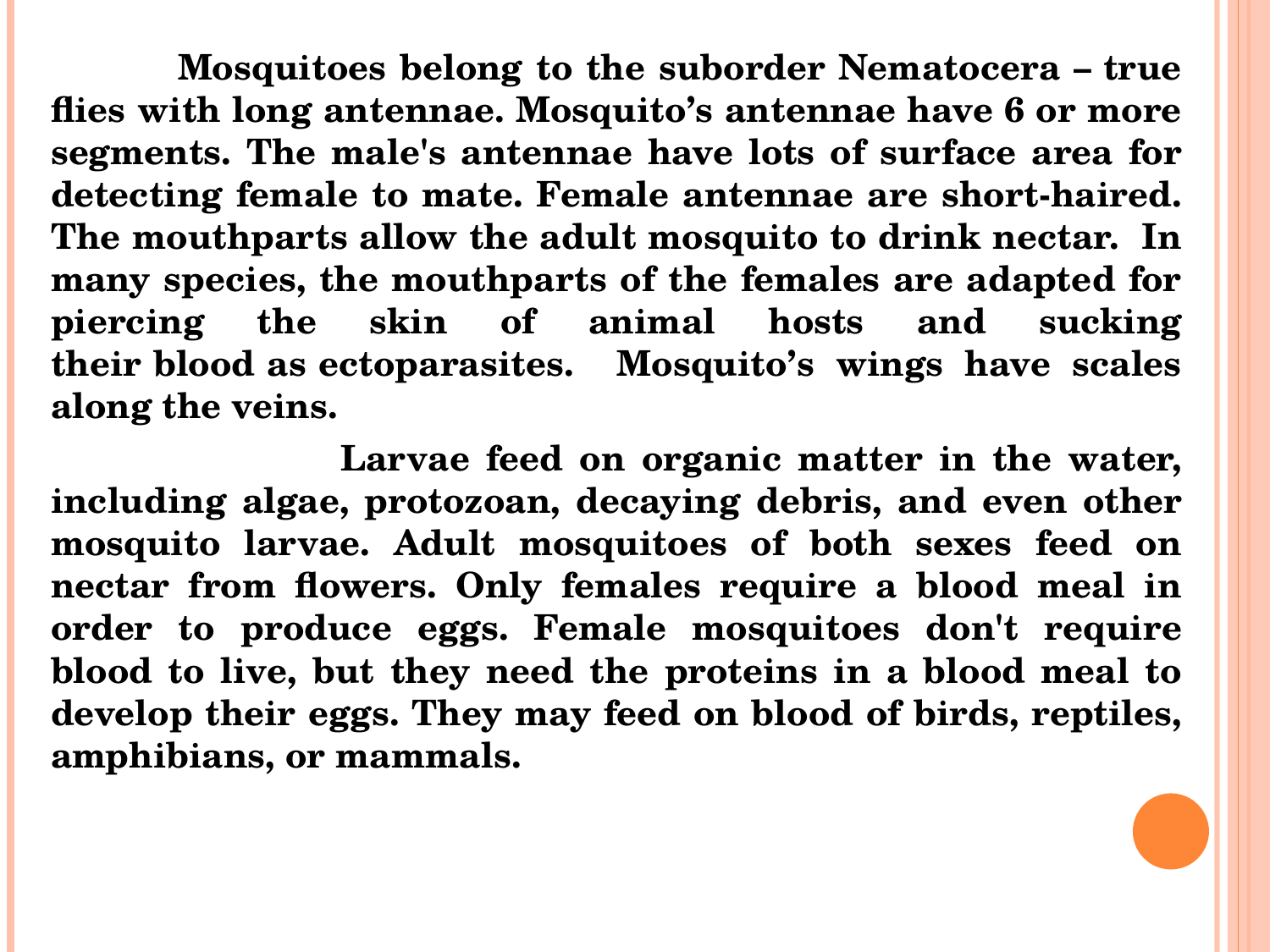

Mosquitoes belong to the suborder Nematocera – true flies with long antennae. Mosquito’s antennae have 6 or more segments. The male's antennae have lots of surface area for detecting female to mate. Female antennae are short-haired. The mouthparts allow the adult mosquito to drink nectar.  In many species, the mouthparts of the females are adapted for piercing the skin of animal hosts and sucking their blood as ectoparasites.  Mosquito’s wings have scales along the veins.
                    Larvae feed on organic matter in the water, including algae, protozoan, decaying debris, and even other mosquito larvae. Adult mosquitoes of both sexes feed on nectar from flowers. Only females require a blood meal in order to produce eggs. Female mosquitoes don't require blood to live, but they need the proteins in a blood meal to develop their eggs. They may feed on blood of birds, reptiles, amphibians, or mammals.